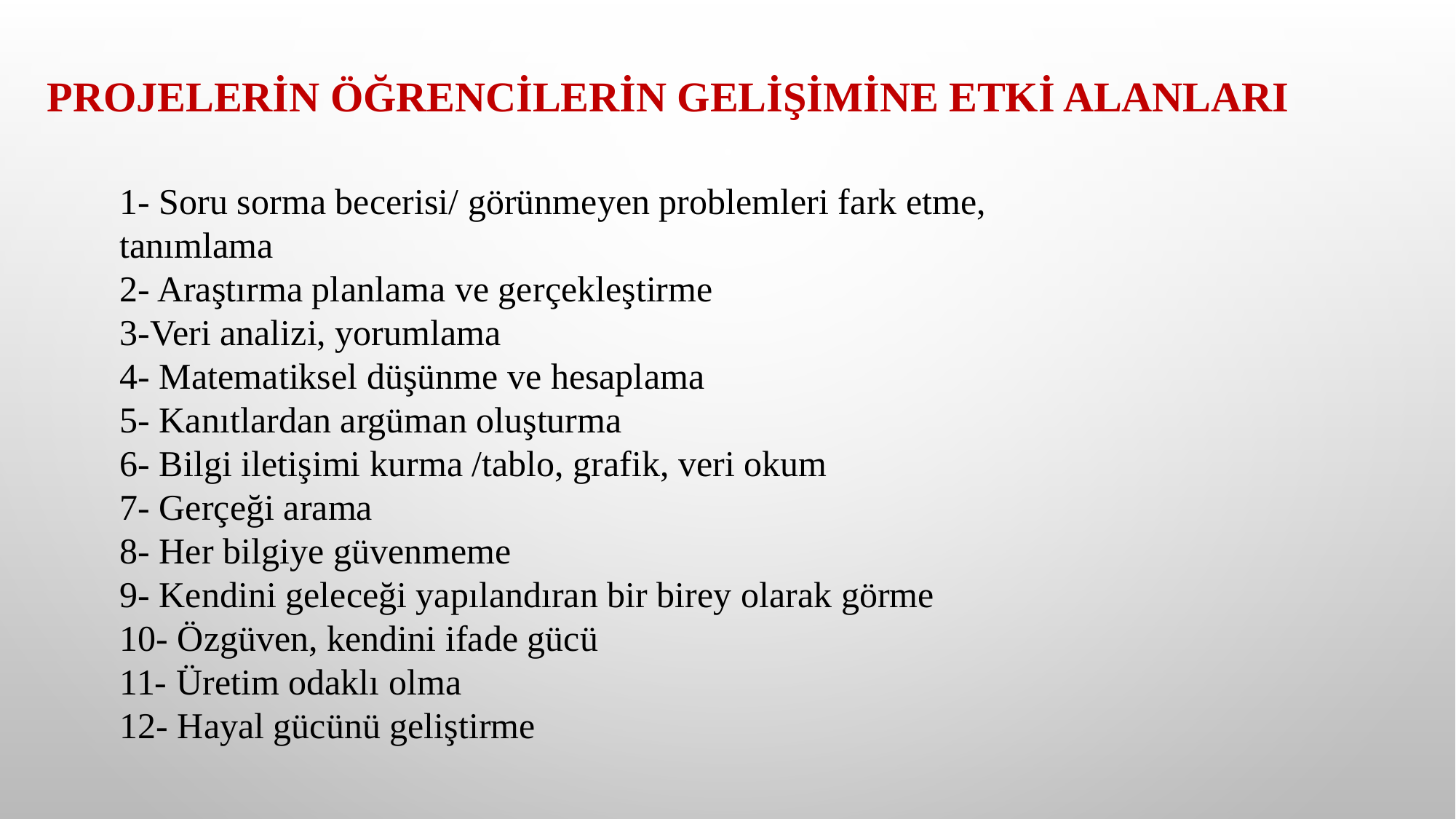

PROJELERİN ÖĞRENCİLERİN GELİŞİMİNE ETKİ ALANLARI
1- Soru sorma becerisi/ görünmeyen problemleri fark etme, tanımlama
2- Araştırma planlama ve gerçekleştirme
3-Veri analizi, yorumlama
4- Matematiksel düşünme ve hesaplama
5- Kanıtlardan argüman oluşturma
6- Bilgi iletişimi kurma /tablo, grafik, veri okum
7- Gerçeği arama
8- Her bilgiye güvenmeme
9- Kendini geleceği yapılandıran bir birey olarak görme
10- Özgüven, kendini ifade gücü
11- Üretim odaklı olma
12- Hayal gücünü geliştirme